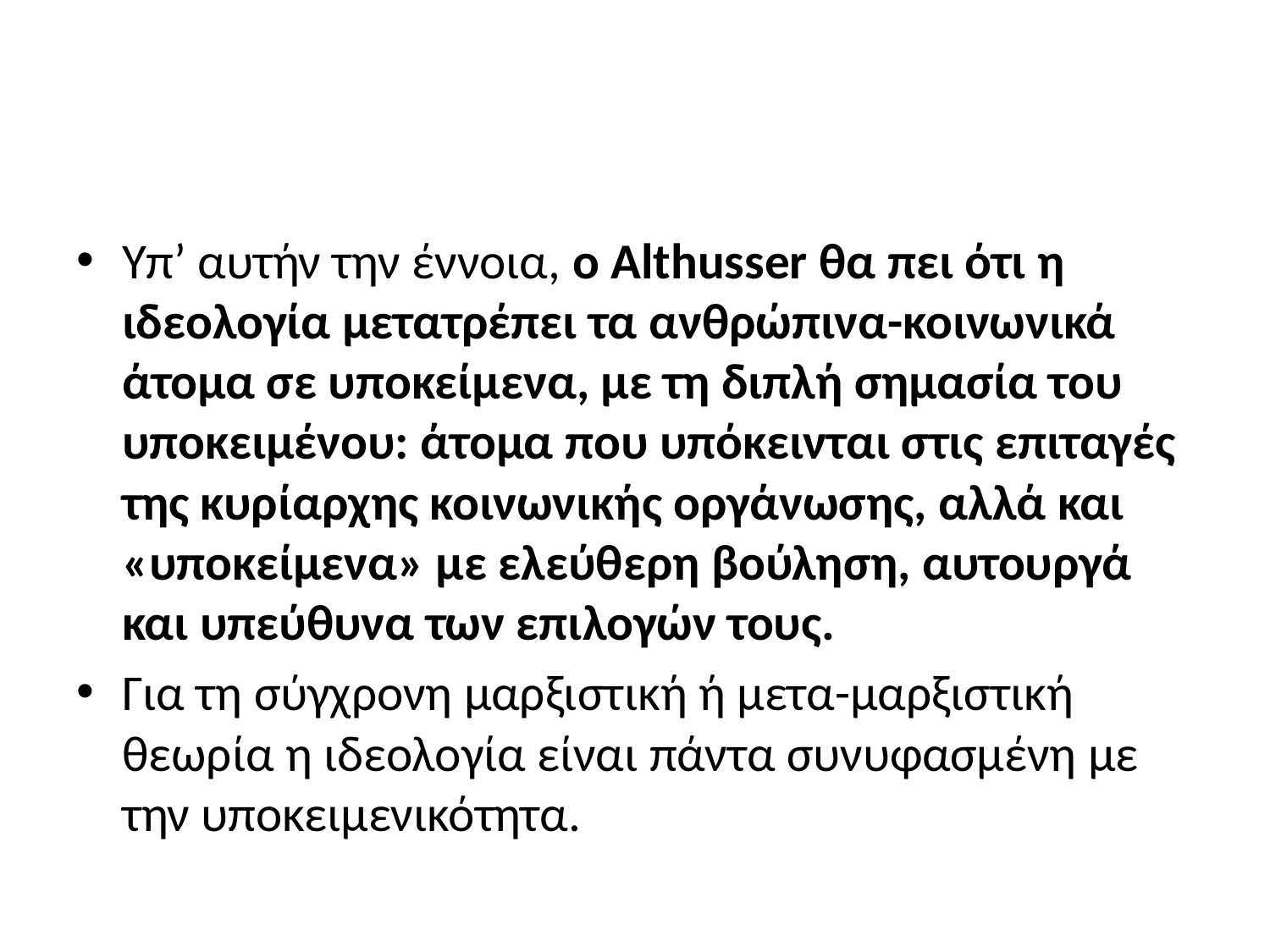

#
Υπ’ αυτήν την έννοια, ο Althusser θα πει ότι η ιδεολογία μετατρέπει τα ανθρώπινα-κοινωνικά άτομα σε υποκείμενα, με τη διπλή σημασία του υποκειμένου: άτομα που υπόκεινται στις επιταγές της κυρίαρχης κοινωνικής οργάνωσης, αλλά και «υποκείμενα» με ελεύθερη βούληση, αυτουργά και υπεύθυνα των επιλογών τους.
Για τη σύγχρονη μαρξιστική ή μετα-μαρξιστική θεωρία η ιδεολογία είναι πάντα συνυφασμένη με την υποκειμενικότητα.